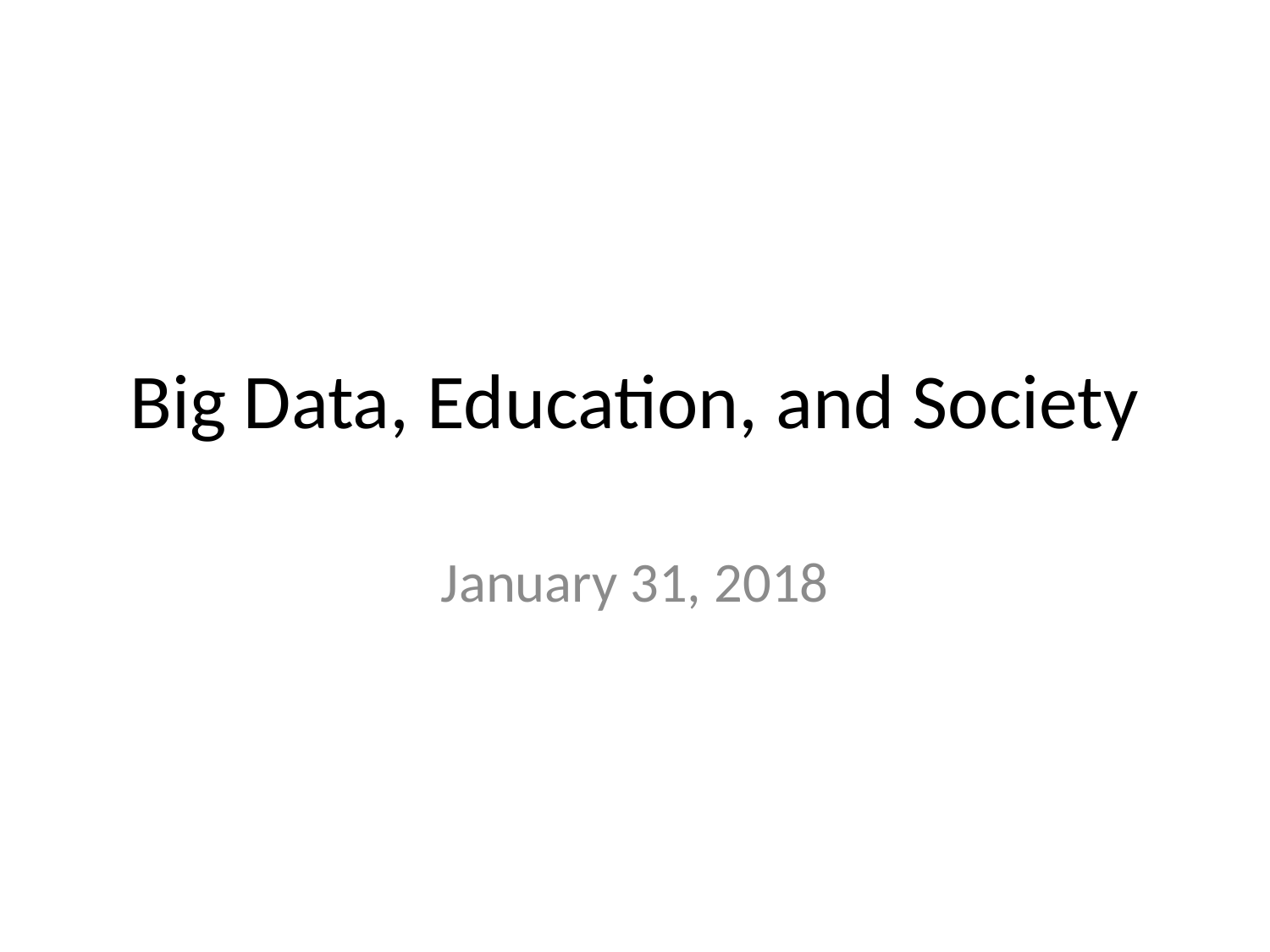

# Big Data, Education, and Society
January 31, 2018